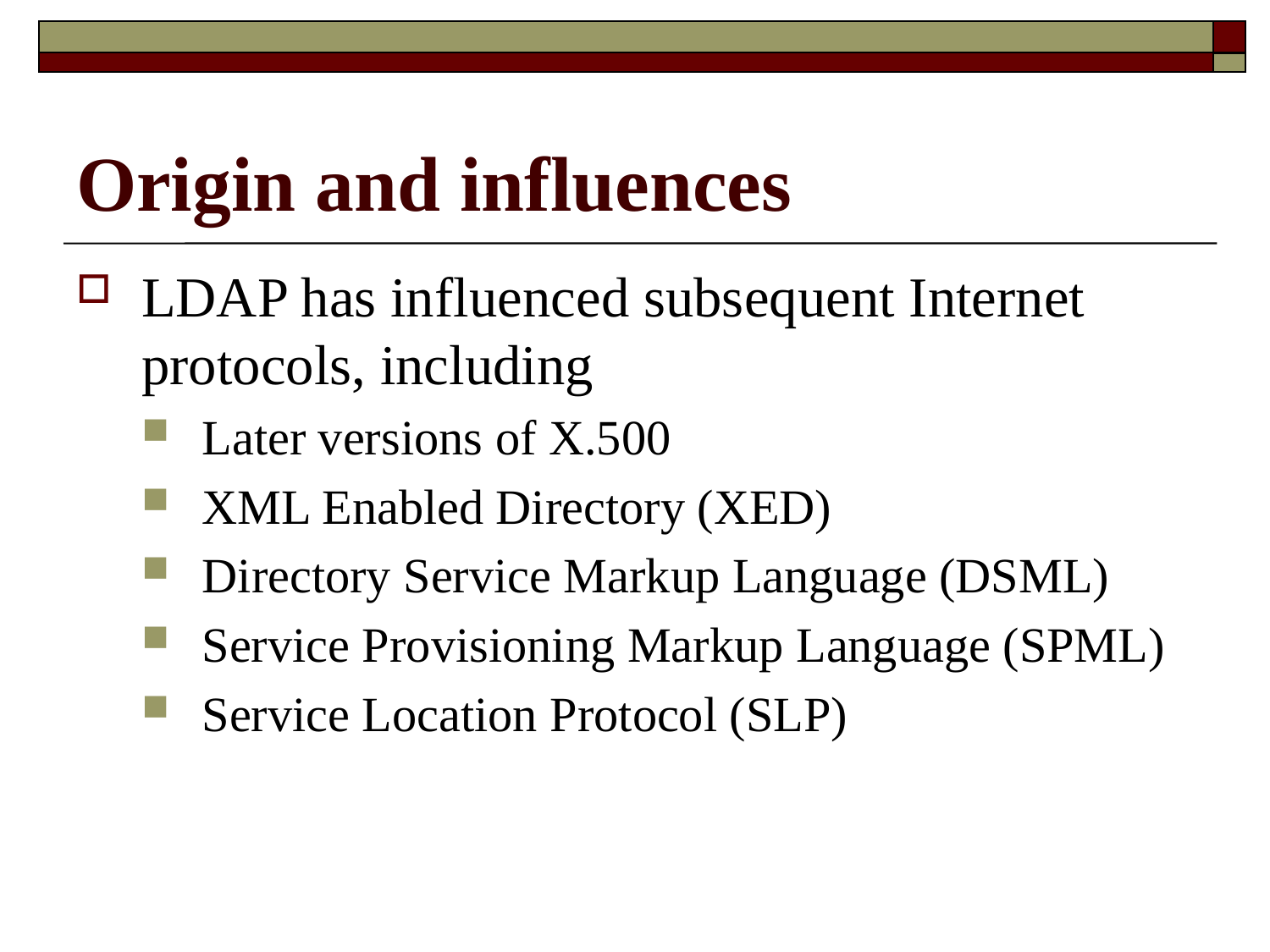

# Origin and influences
LDAP has influenced subsequent Internet protocols, including
Later versions of X.500
XML Enabled Directory (XED)
Directory Service Markup Language (DSML)
Service Provisioning Markup Language (SPML)
Service Location Protocol (SLP)